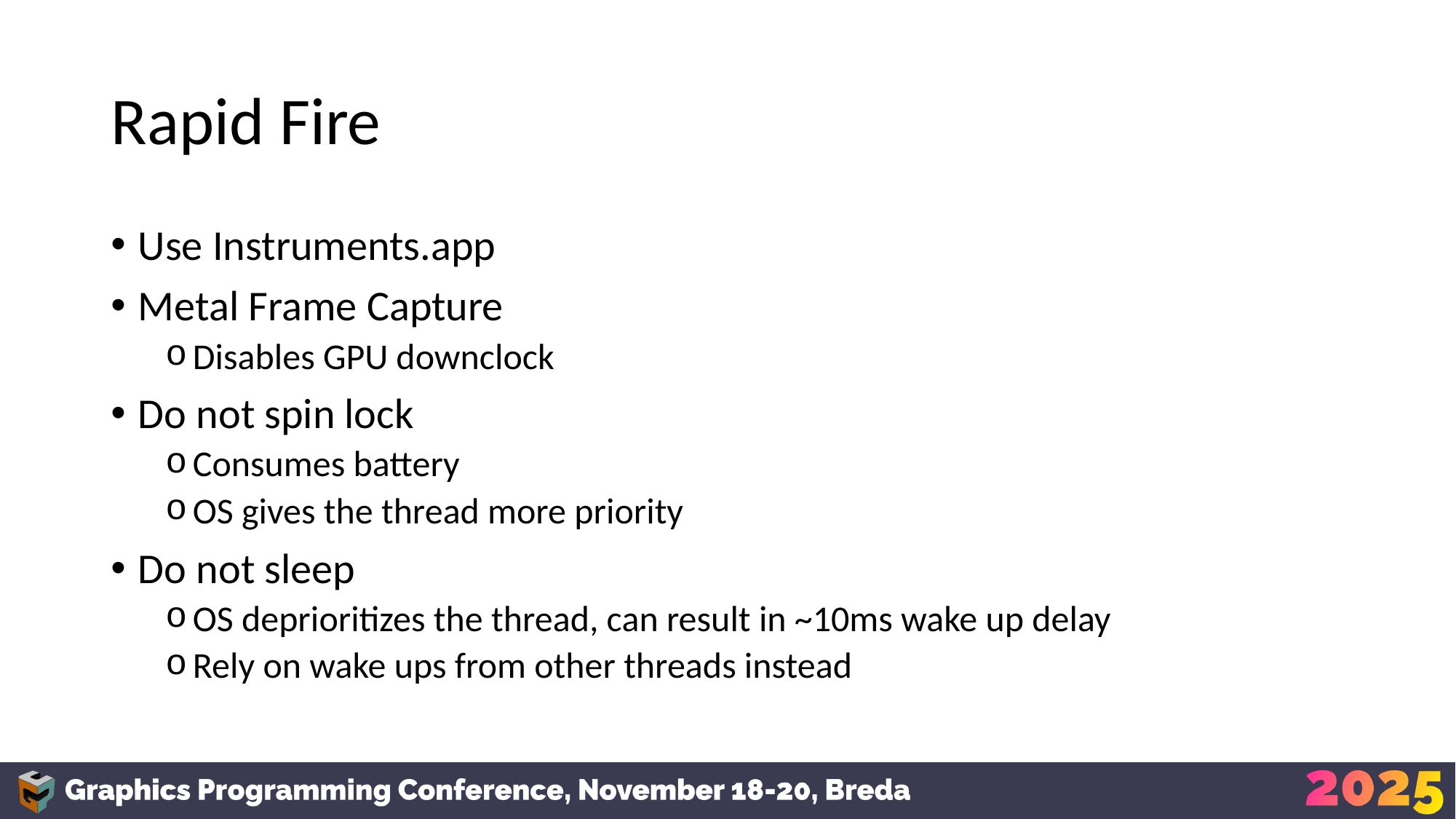

# Rapid Fire
Use Instruments.app
Metal Frame Capture
Disables GPU downclock
Do not spin lock
Consumes battery
OS gives the thread more priority
Do not sleep
OS deprioritizes the thread, can result in ~10ms wake up delay
Rely on wake ups from other threads instead